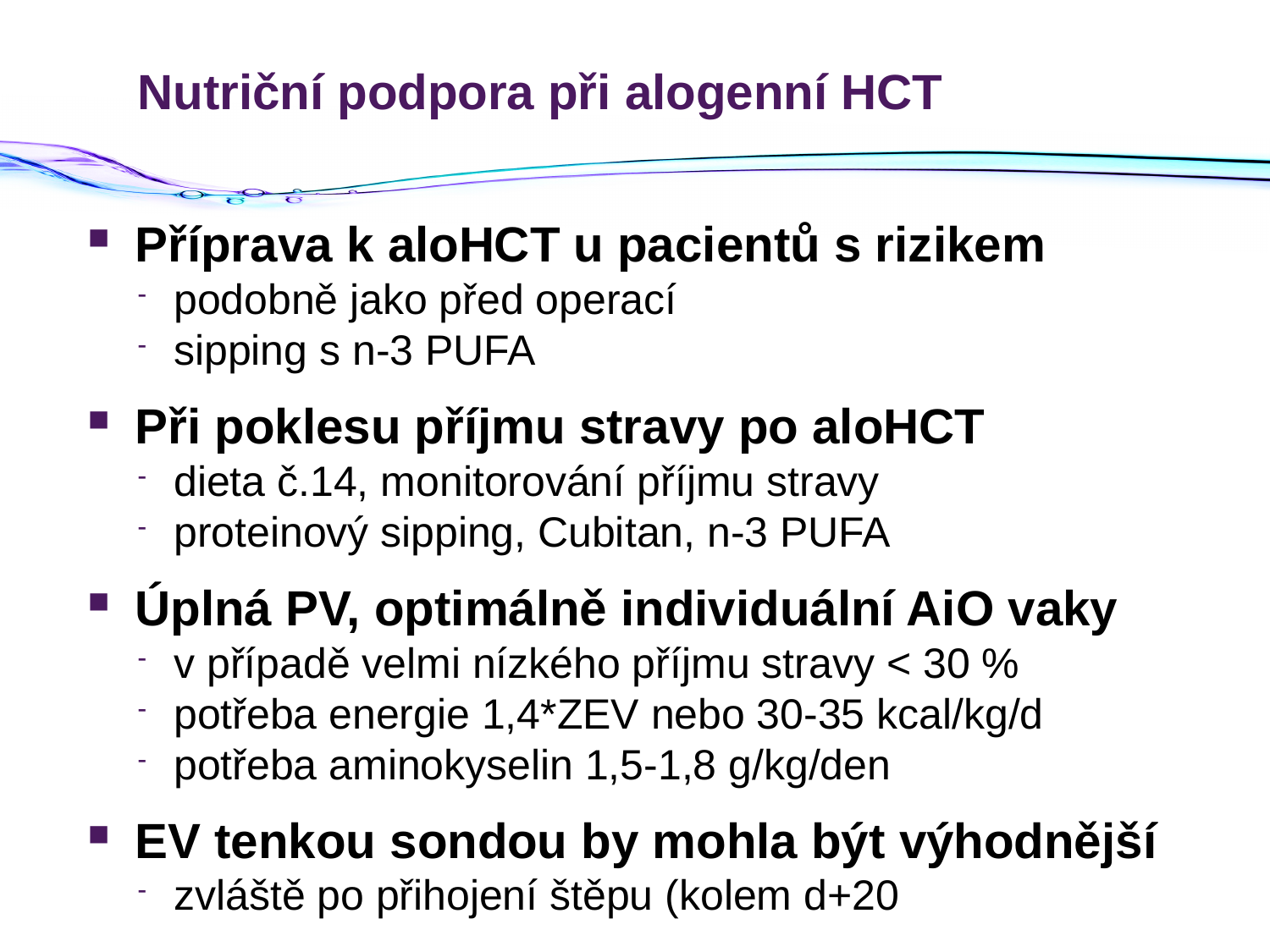

# Nutriční podpora při alogenní HCT
Příprava k aloHCT u pacientů s rizikem
podobně jako před operací
sipping s n-3 PUFA
Při poklesu příjmu stravy po aloHCT
dieta č.14, monitorování příjmu stravy
proteinový sipping, Cubitan, n-3 PUFA
Úplná PV, optimálně individuální AiO vaky
v případě velmi nízkého příjmu stravy < 30 %
potřeba energie 1,4*ZEV nebo 30-35 kcal/kg/d
potřeba aminokyselin 1,5-1,8 g/kg/den
EV tenkou sondou by mohla být výhodnější
zvláště po přihojení štěpu (kolem d+20